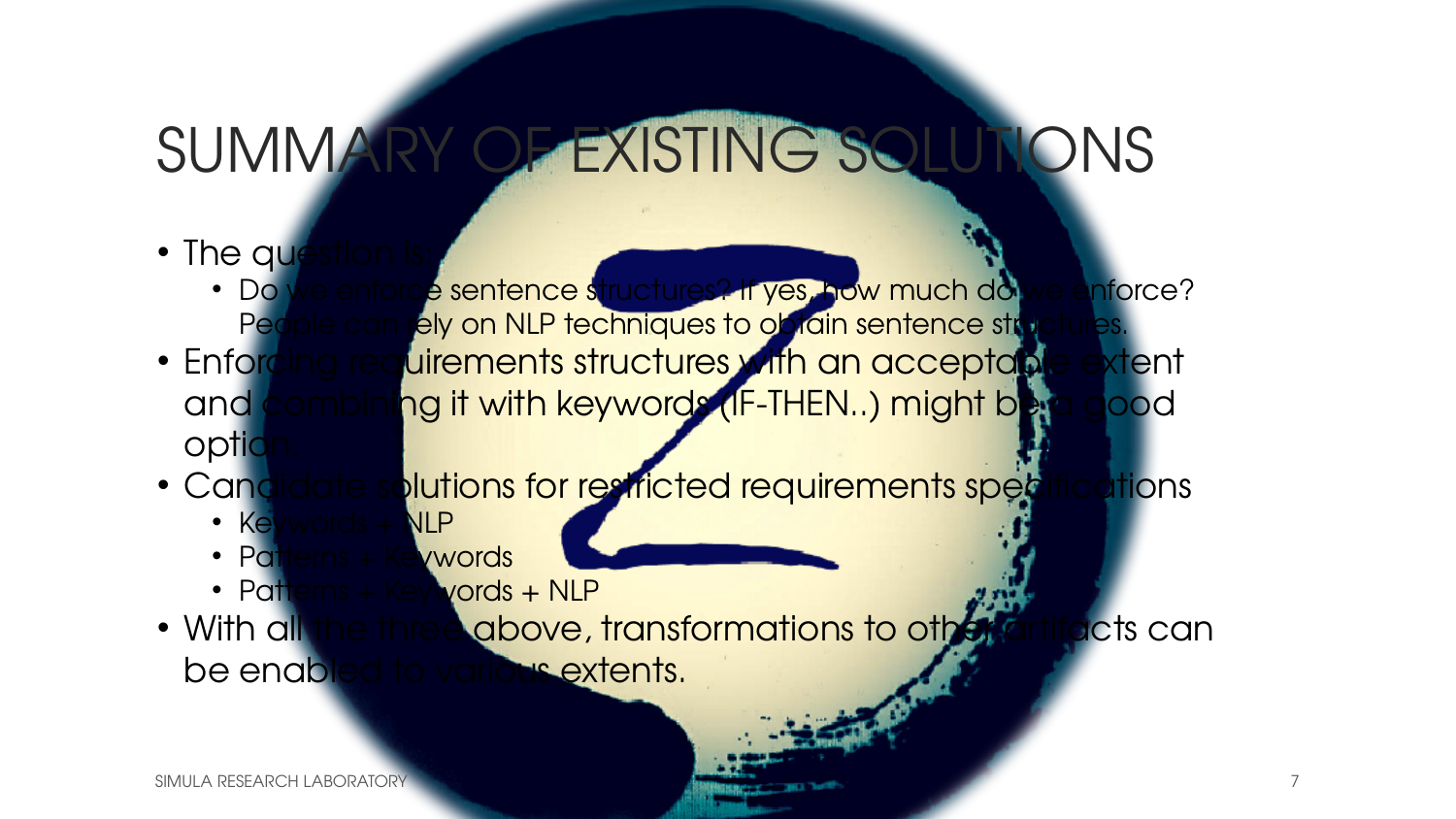

# Summary of existing solutions
The question is:
Do we enforce sentence structures? If yes, how much do we enforce? People can rely on NLP techniques to obtain sentence structures.
Enforcing requirements structures with an acceptable extent and combining it with keywords (IF-THEN..) might be a good option.
Candidate solutions for restricted requirements specifications
Keywords + NLP
Patterns + Keywords
Patterns + Keywords + NLP
With all the three above, transformations to other artifacts can be enabled to various extents.
Simula Research Laboratory
7